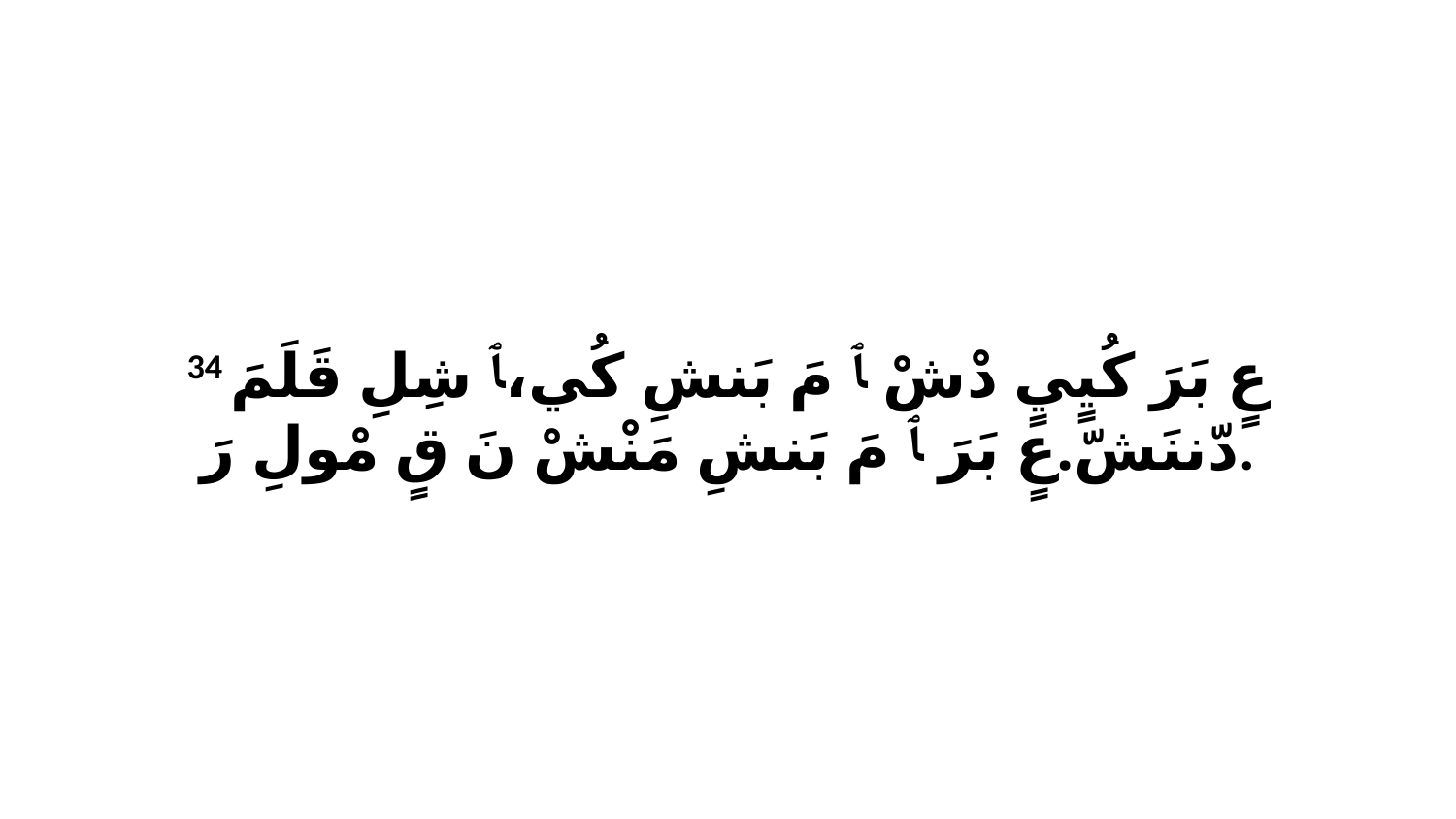

34 عٍ بَرَ كُيٍيٍ دْشْ ﭑ مَ بَنشِ كُي،ﭑ شِلِ قَلَمَ دّننَشّ.عٍ بَرَ ﭑ مَ بَنشِ مَنْشْ نَ قٍ مْولِ رَ.